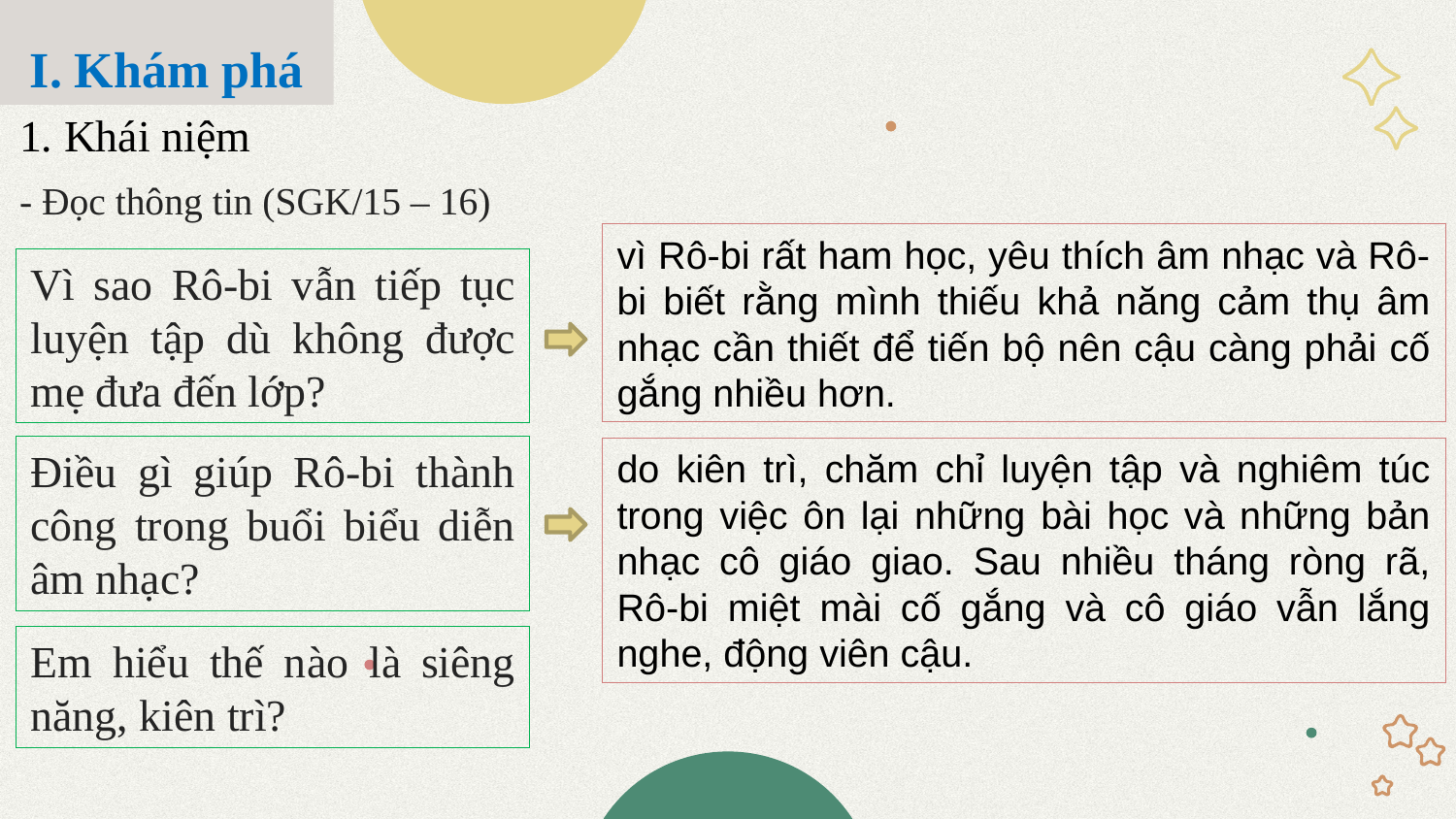

I. Khám phá

1. Khái niệm
- Đọc thông tin (SGK/15 – 16)
vì Rô-bi rất ham học, yêu thích âm nhạc và Rô-bi biết rằng mình thiếu khả năng cảm thụ âm nhạc cần thiết để tiến bộ nên cậu càng phải cố gắng nhiều hơn.
Vì sao Rô-bi vẫn tiếp tục luyện tập dù không được mẹ đưa đến lớp?

Điều gì giúp Rô-bi thành công trong buổi biểu diễn âm nhạc?
do kiên trì, chăm chỉ luyện tập và nghiêm túc trong việc ôn lại những bài học và những bản nhạc cô giáo giao. Sau nhiều tháng ròng rã, Rô-bi miệt mài cố gắng và cô giáo vẫn lắng nghe, động viên cậu.

Em hiểu thế nào là siêng năng, kiên trì?